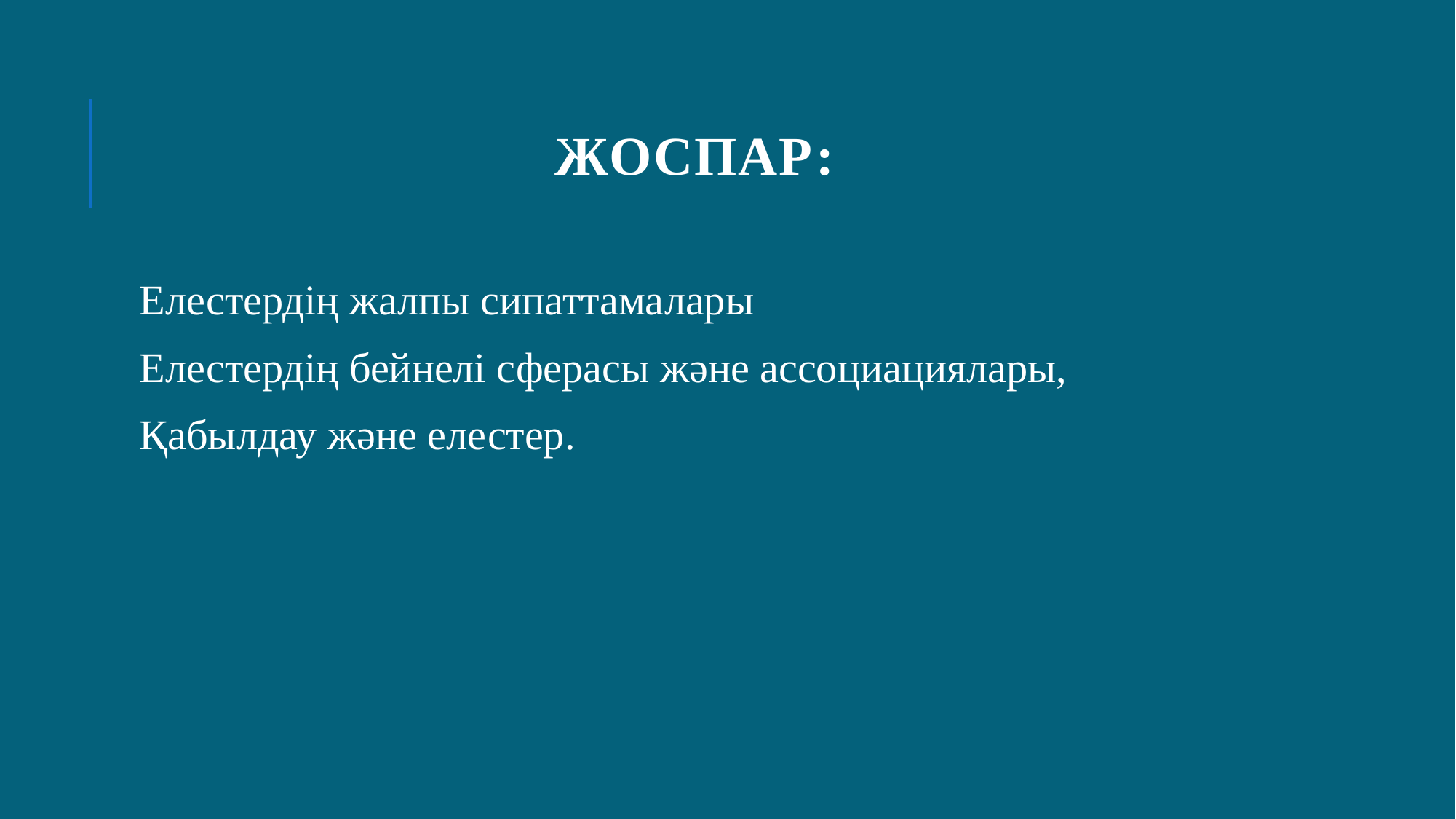

# Жоспар:
Елестердің жалпы сипаттамалары
Елестердің бейнелі сферасы және ассоциациялары,
Қабылдау және елестер.